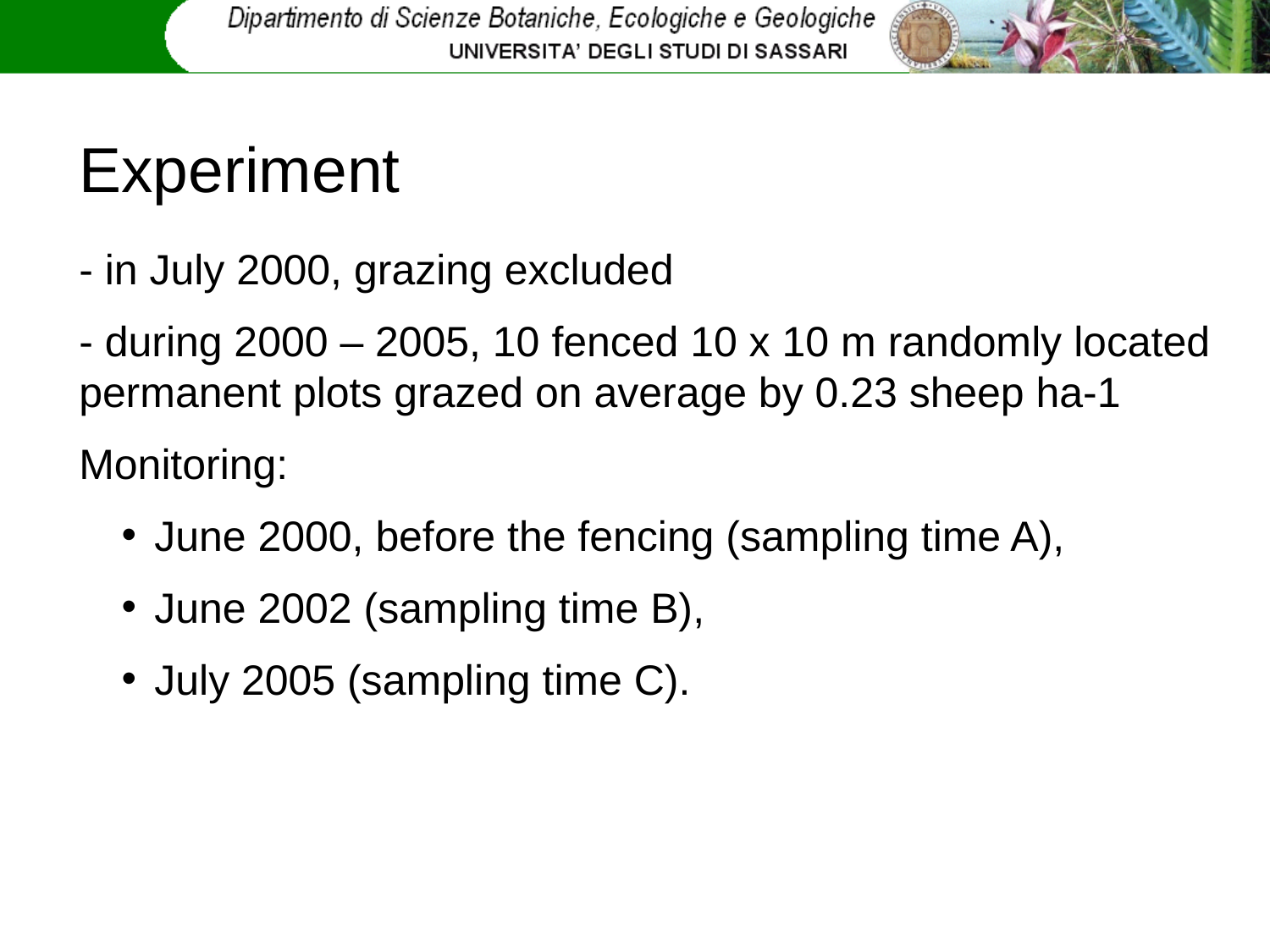

Experiment
- in July 2000, grazing excluded
- during 2000 – 2005, 10 fenced 10 x 10 m randomly located permanent plots grazed on average by 0.23 sheep ha-1
Monitoring:
 June 2000, before the fencing (sampling time A),
 June 2002 (sampling time B),
 July 2005 (sampling time C).